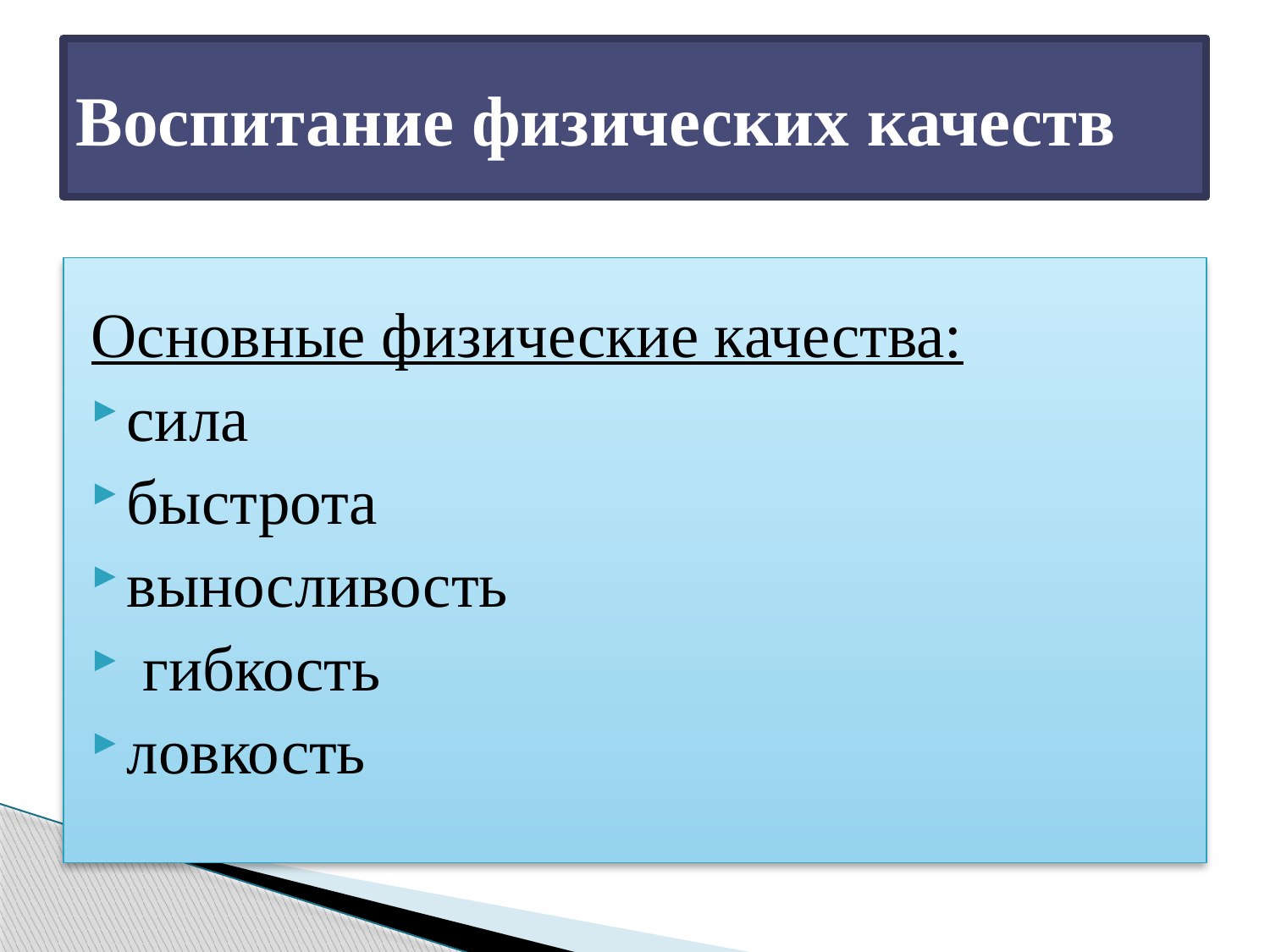

# Воспитание физических качеств

Основные физические качества:
сила
быстрота
выносливость
 гибкость
ловкость